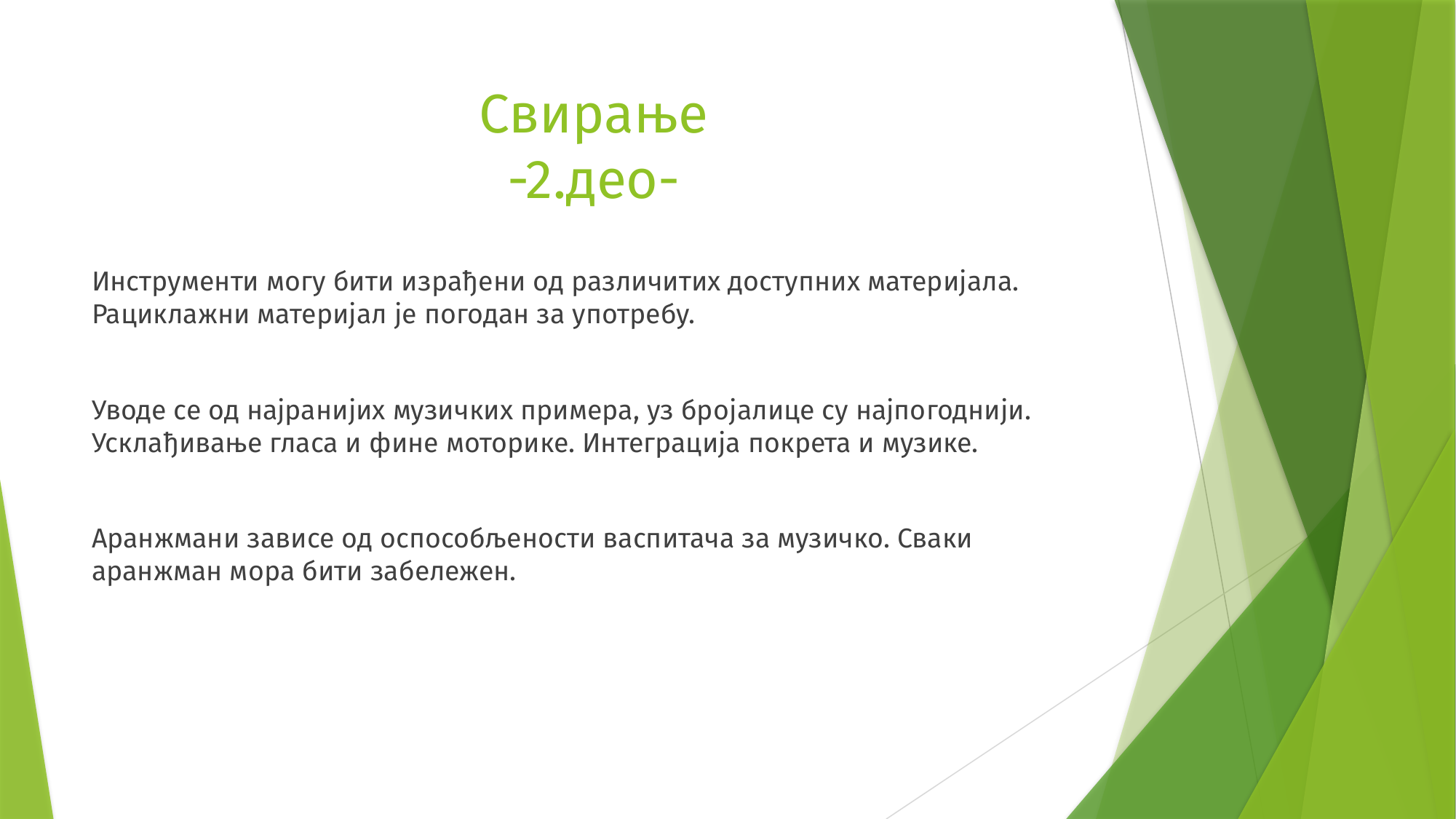

# Свирање -2.део-
Инструменти могу бити израђени од различитих доступних материјала. Рациклажни материјал је погодан за употребу.

Уводе се од најранијих музичких примера, уз брoјалице су најпогоднији. Усклађивање гласа и фине моторике. Интеграција покрета и музике.

Аранжмани зависе од оспособљености васпитача за музичко. Сваки аранжман мора бити забележен.